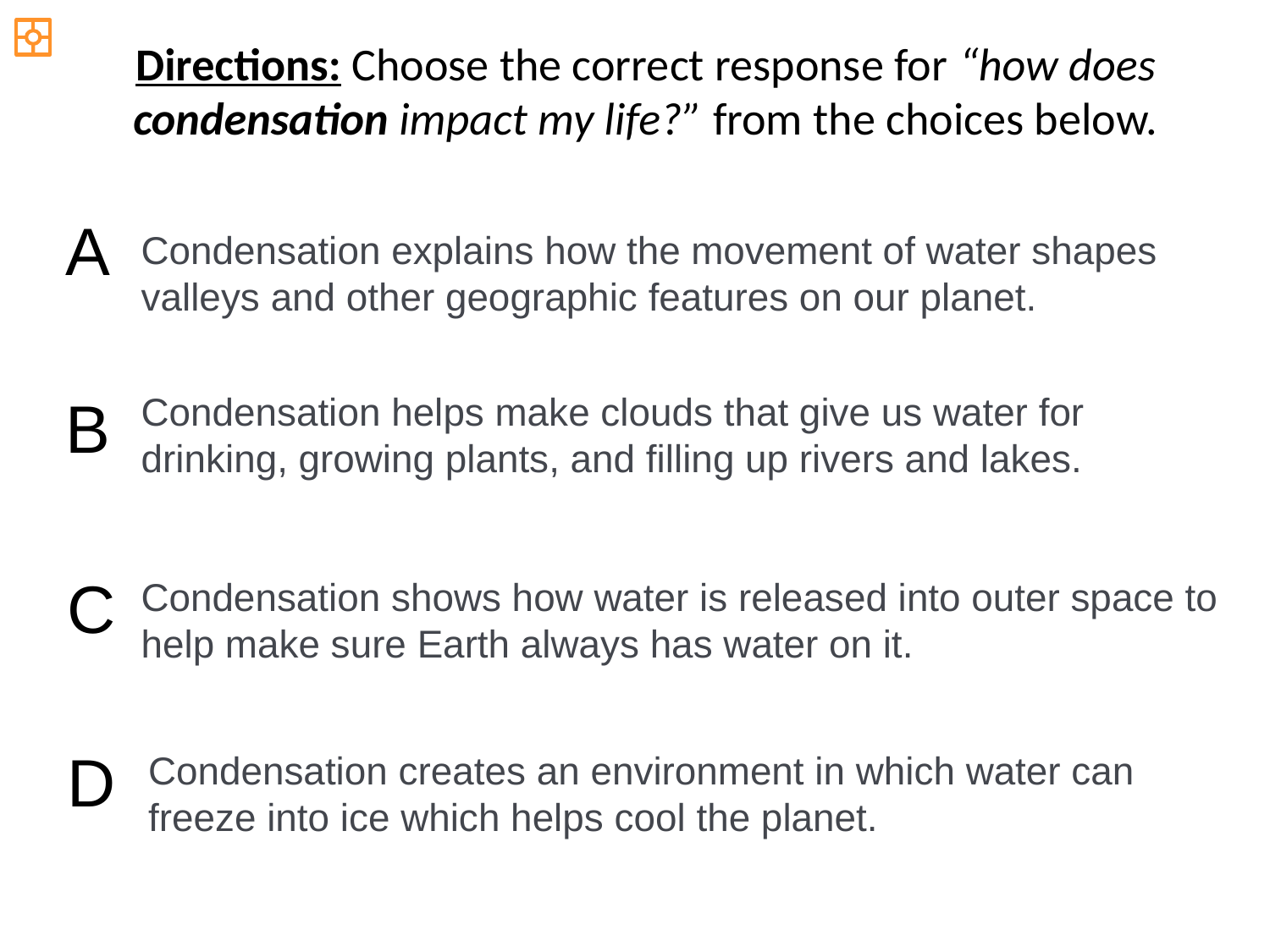

Directions: Choose the correct response for “how does condensation impact my life?” from the choices below.

A
Condensation explains how the movement of water shapes valleys and other geographic features on our planet.
B
Condensation helps make clouds that give us water for drinking, growing plants, and filling up rivers and lakes.
C
Condensation shows how water is released into outer space to help make sure Earth always has water on it.
D
Condensation creates an environment in which water can freeze into ice which helps cool the planet.